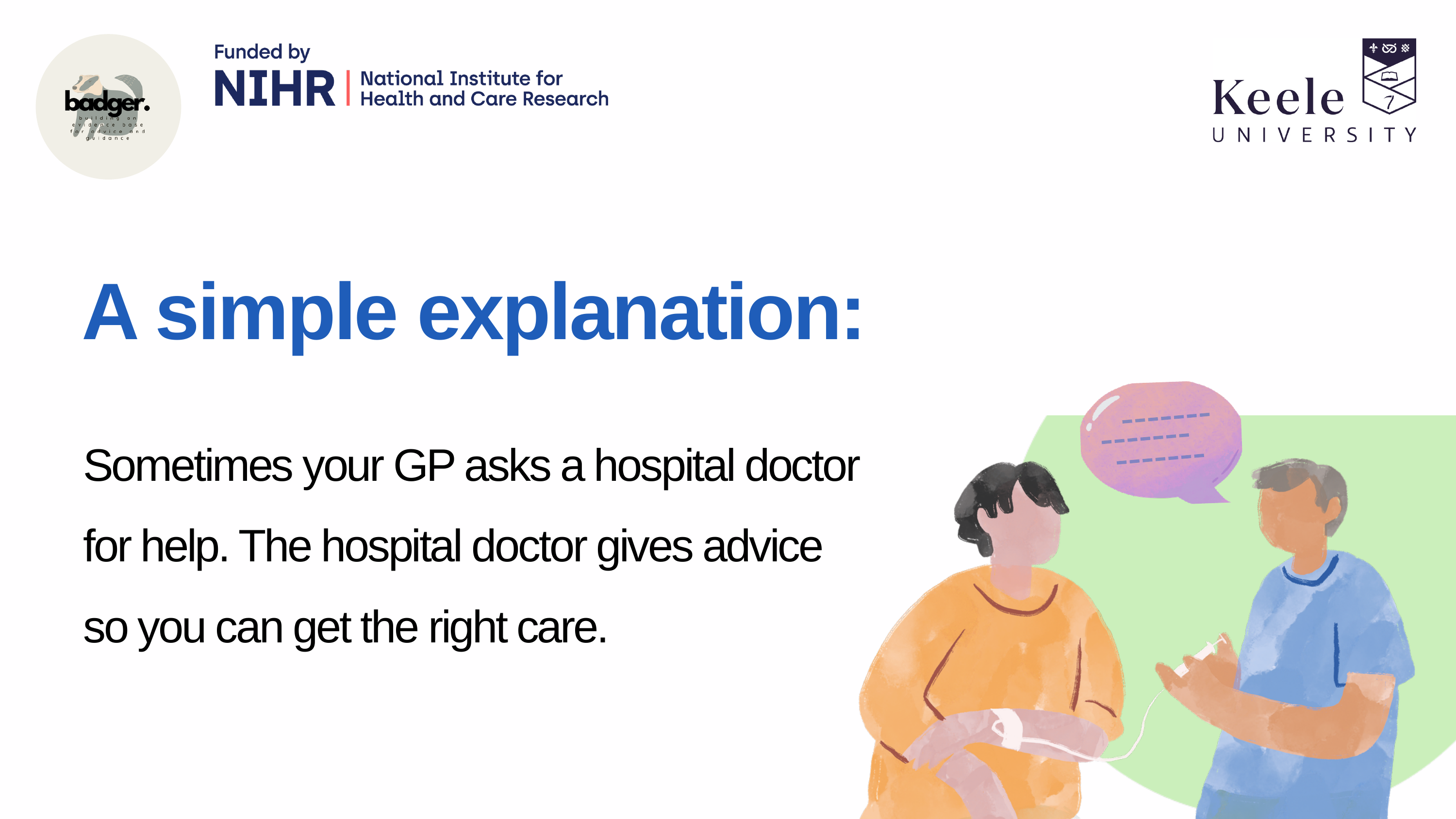

A simple explanation:

Sometimes your GP asks a hospital doctor for help. The hospital doctor gives advice so you can get the right care.